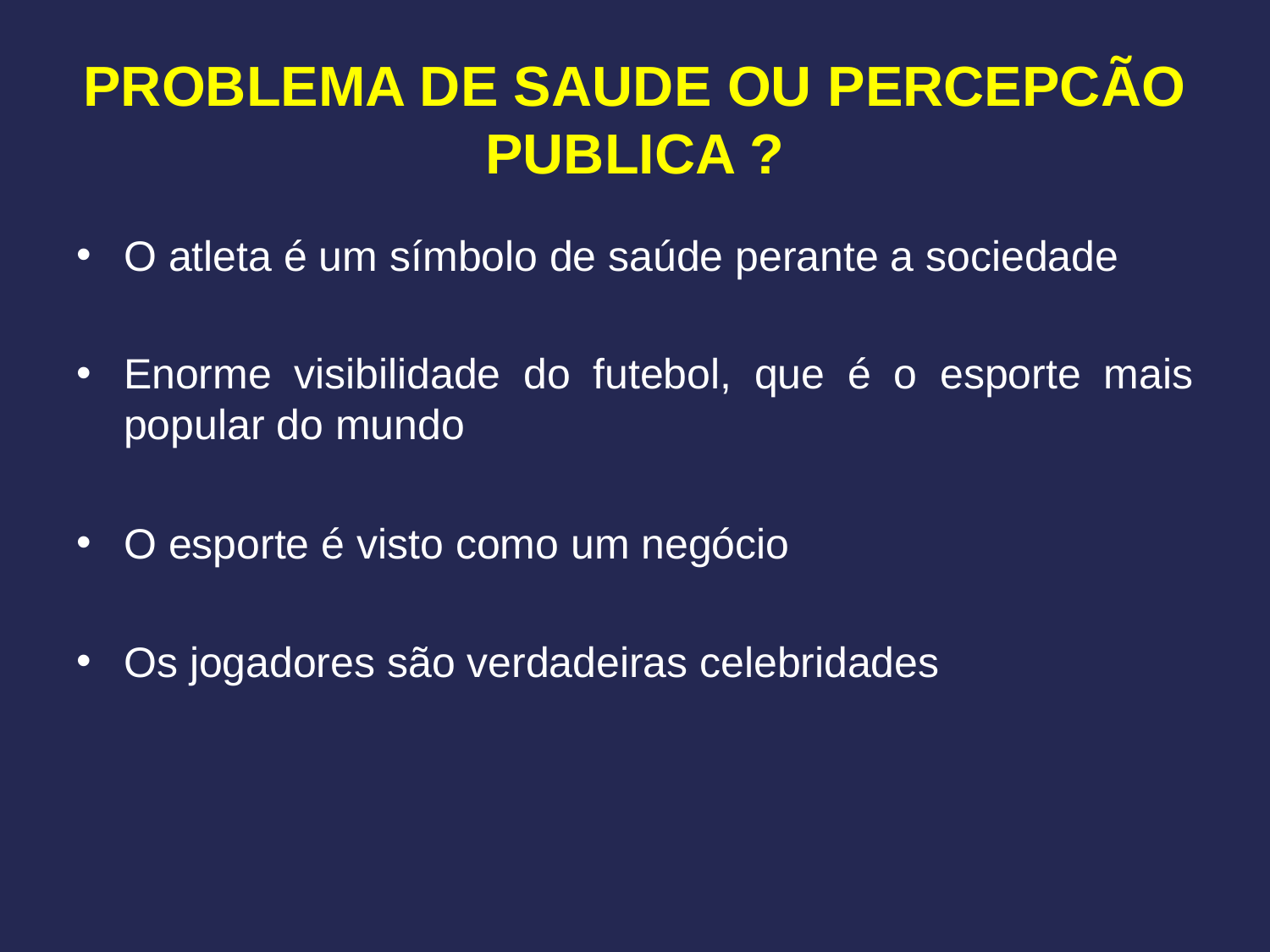

# PROBLEMA DE SAUDE OU PERCEPCÃO PUBLICA ?
O atleta é um símbolo de saúde perante a sociedade

Enorme visibilidade do futebol, que é o esporte mais popular do mundo

O esporte é visto como um negócio

Os jogadores são verdadeiras celebridades